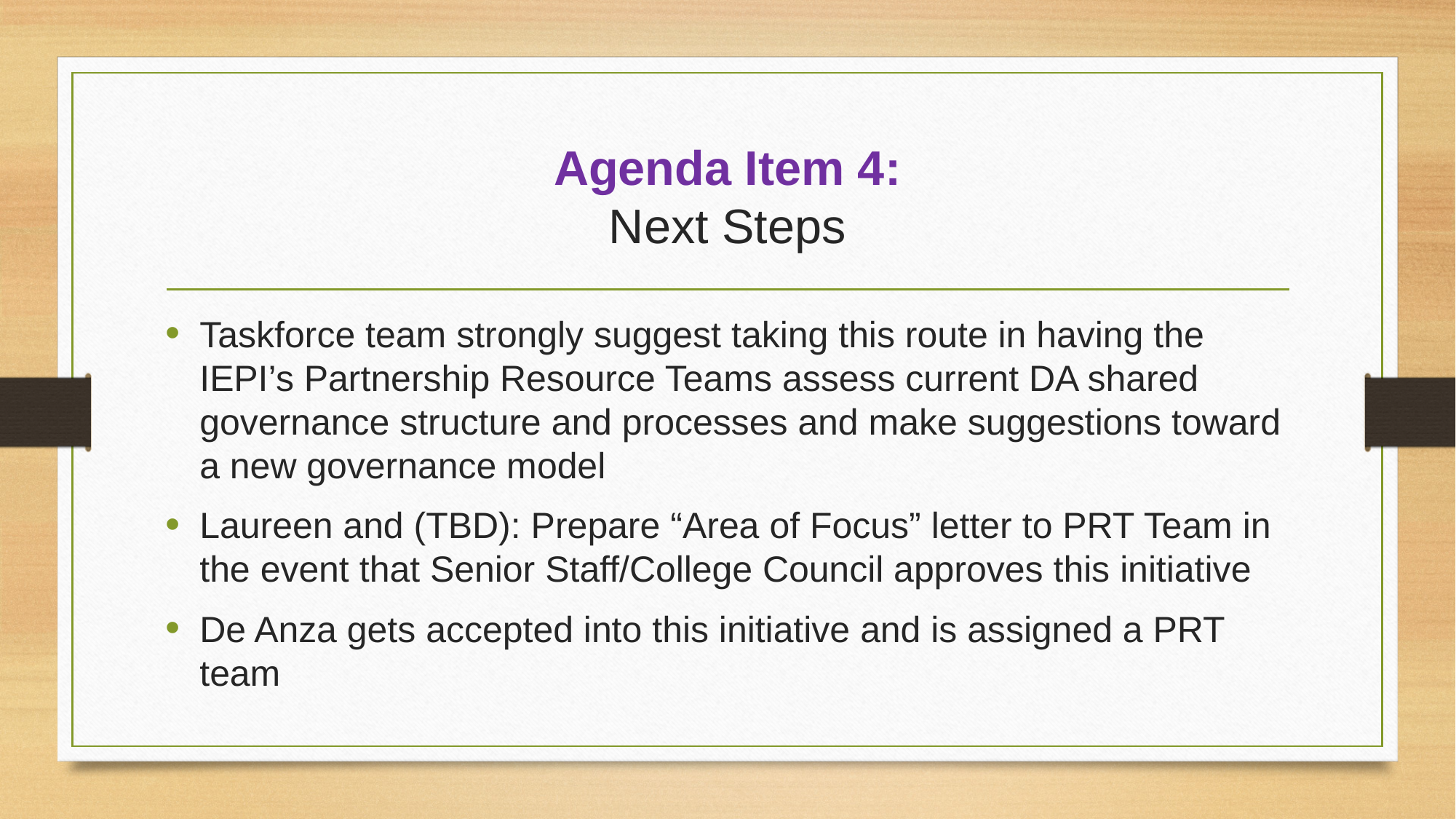

# Agenda Item 4: Next Steps
Taskforce team strongly suggest taking this route in having the IEPI’s Partnership Resource Teams assess current DA shared governance structure and processes and make suggestions toward a new governance model
Laureen and (TBD): Prepare “Area of Focus” letter to PRT Team in the event that Senior Staff/College Council approves this initiative
De Anza gets accepted into this initiative and is assigned a PRT team